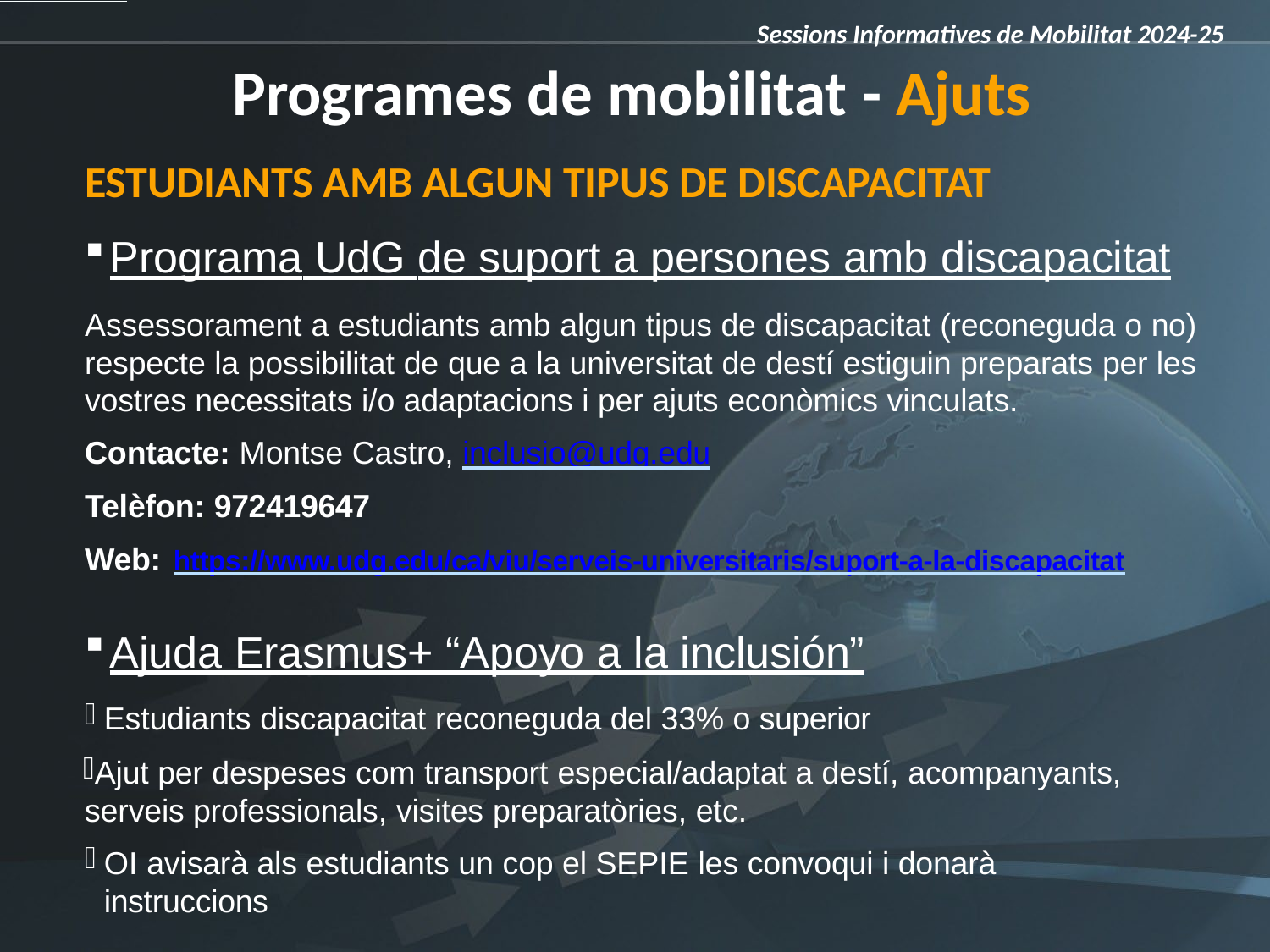

Sessions Informatives de Mobilitat 2024-25
# Programes de mobilitat - Ajuts
ESTUDIANTS AMB ALGUN TIPUS DE DISCAPACITAT
Programa UdG de suport a persones amb discapacitat
Assessorament a estudiants amb algun tipus de discapacitat (reconeguda o no)  respecte la possibilitat de que a la universitat de destí estiguin preparats per les  vostres necessitats i/o adaptacions i per ajuts econòmics vinculats.
Contacte: Montse Castro, inclusio@udg.edu
Telèfon: 972419647
Web: https://www.udg.edu/ca/viu/serveis-universitaris/suport-a-la-discapacitat

Ajuda Erasmus+ “Apoyo a la inclusión”
Estudiants discapacitat reconeguda del 33% o superior
Ajut per despeses com transport especial/adaptat a destí, acompanyants,  serveis professionals, visites preparatòries, etc.
OI avisarà als estudiants un cop el SEPIE les convoqui i donarà instruccions